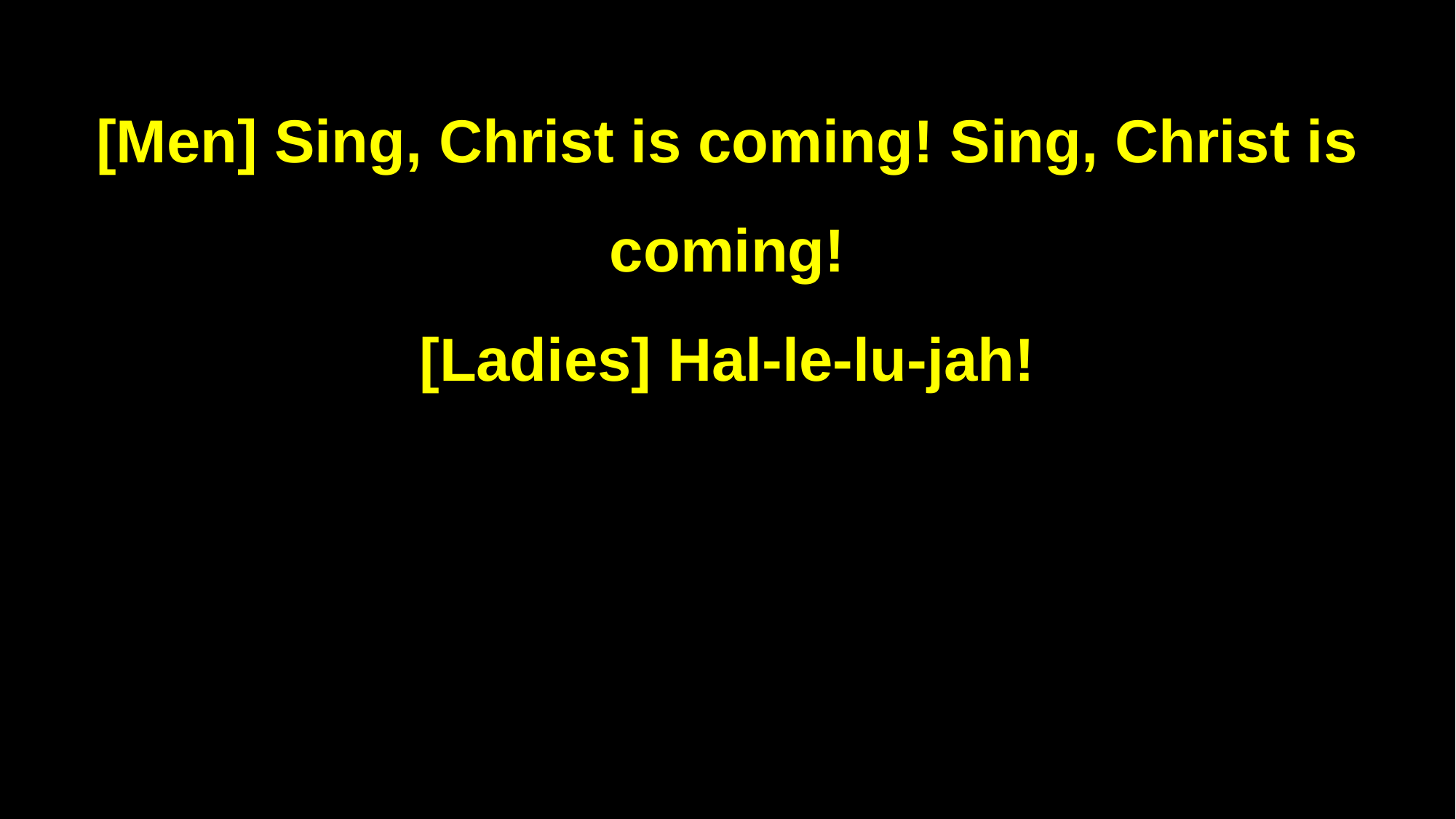

[Men] Sing, Christ is coming! Sing, Christ is coming!
[Ladies] Hal-le-lu-jah!